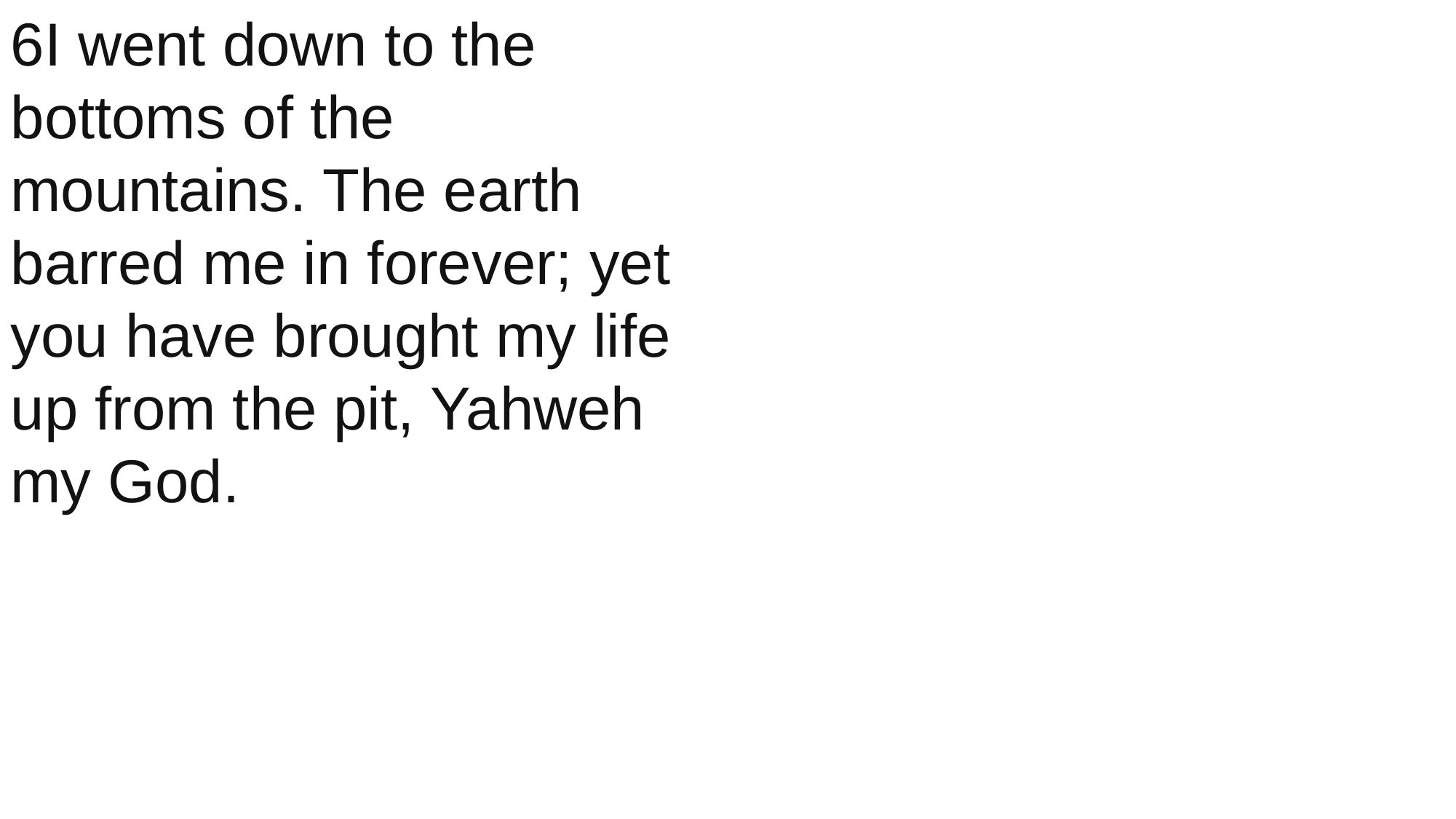

6I went down to the bottoms of the mountains. The earth barred me in forever; yet you have brought my life up from the pit, Yahweh my God.